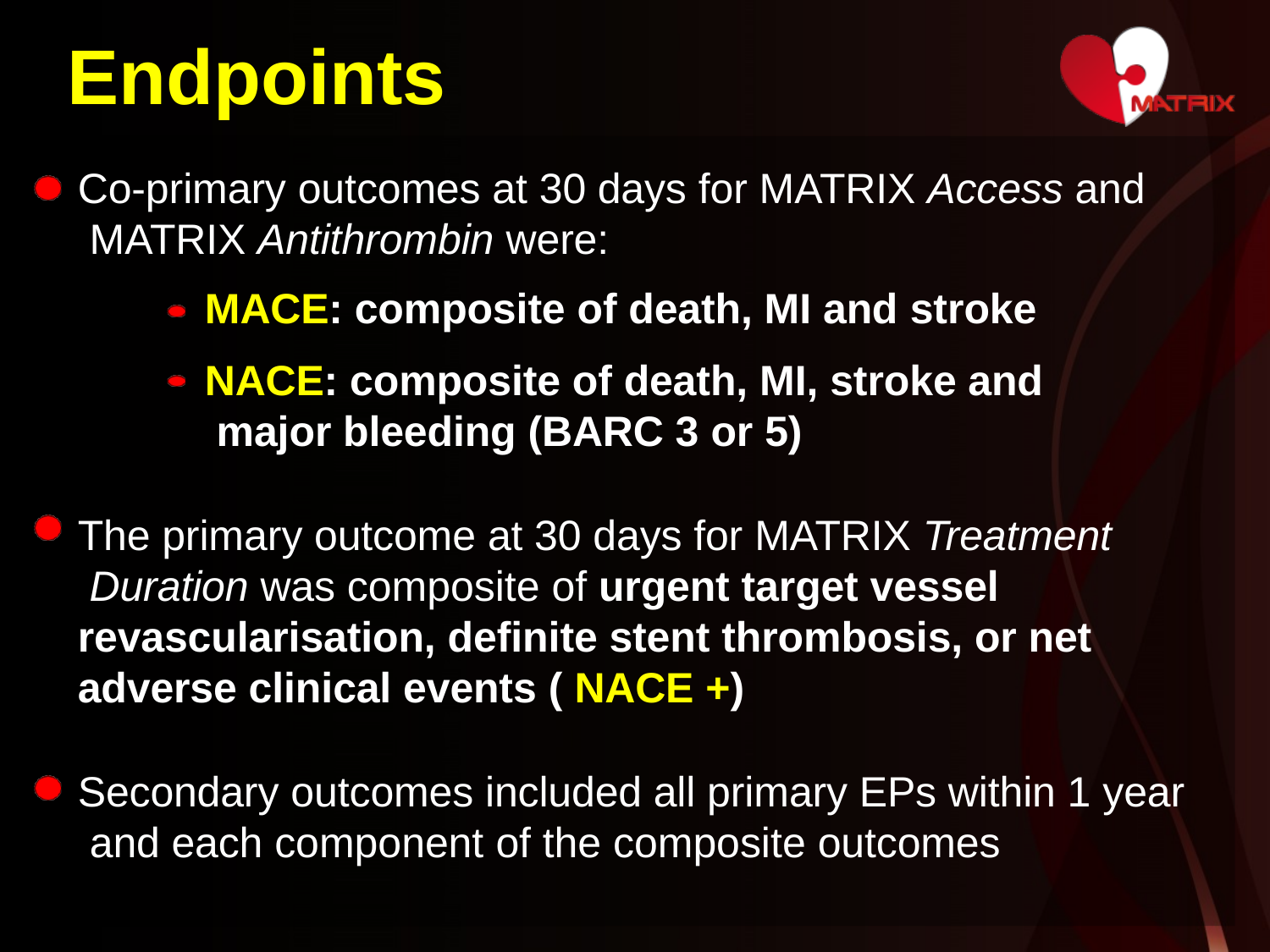

# Endpoints

Co-primary outcomes at 30 days for MATRIX Access and  MATRIX Antithrombin were:
MACE: composite of death, MI and stroke
NACE: composite of death, MI, stroke and  major bleeding (BARC 3 or 5)

The primary outcome at 30 days for MATRIX Treatment  Duration was composite of urgent target vessel  revascularisation, definite stent thrombosis, or net  adverse clinical events ( NACE +)

Secondary outcomes included all primary EPs within 1 year  and each component of the composite outcomes